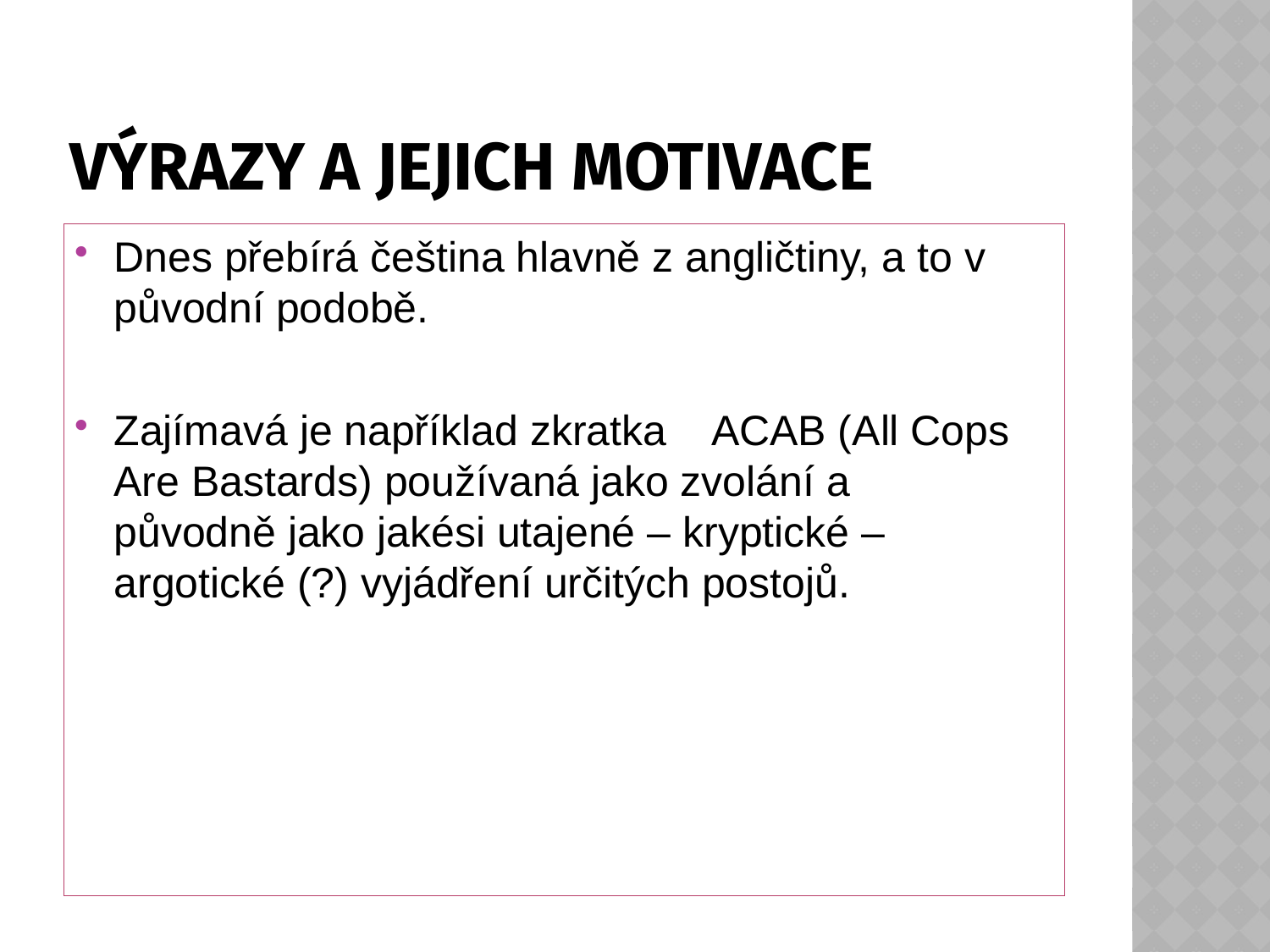

# Výrazy a jejich motivace
Dnes přebírá čeština hlavně z angličtiny, a to v původní podobě.

Zajímavá je například zkratka    ACAB (All Cops Are Bastards) používaná jako zvolání a     původně jako jakési utajené – kryptické –   argotické (?) vyjádření určitých postojů.